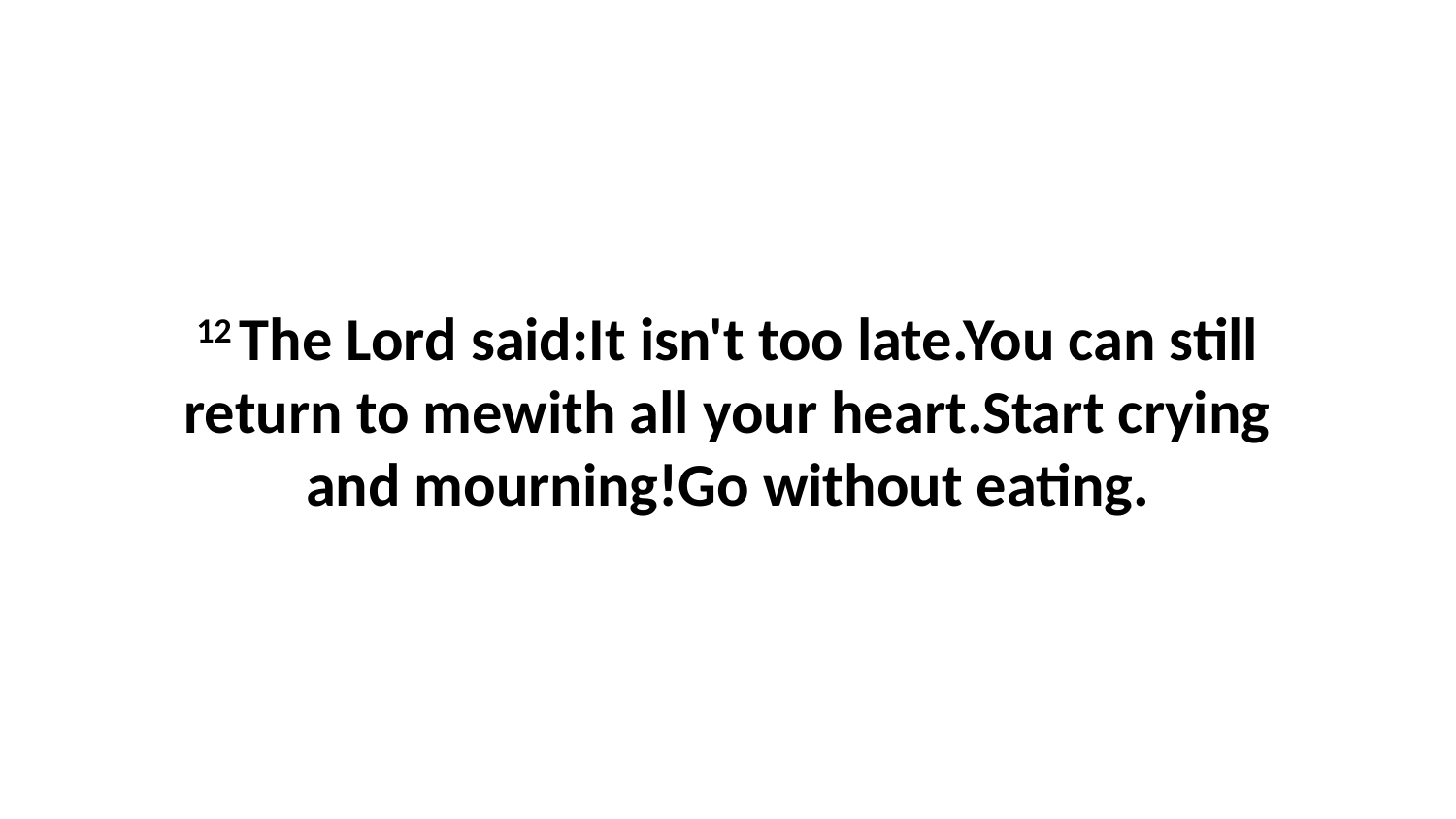

12 The Lord said:It isn't too late.You can still return to mewith all your heart.Start crying and mourning!Go without eating.